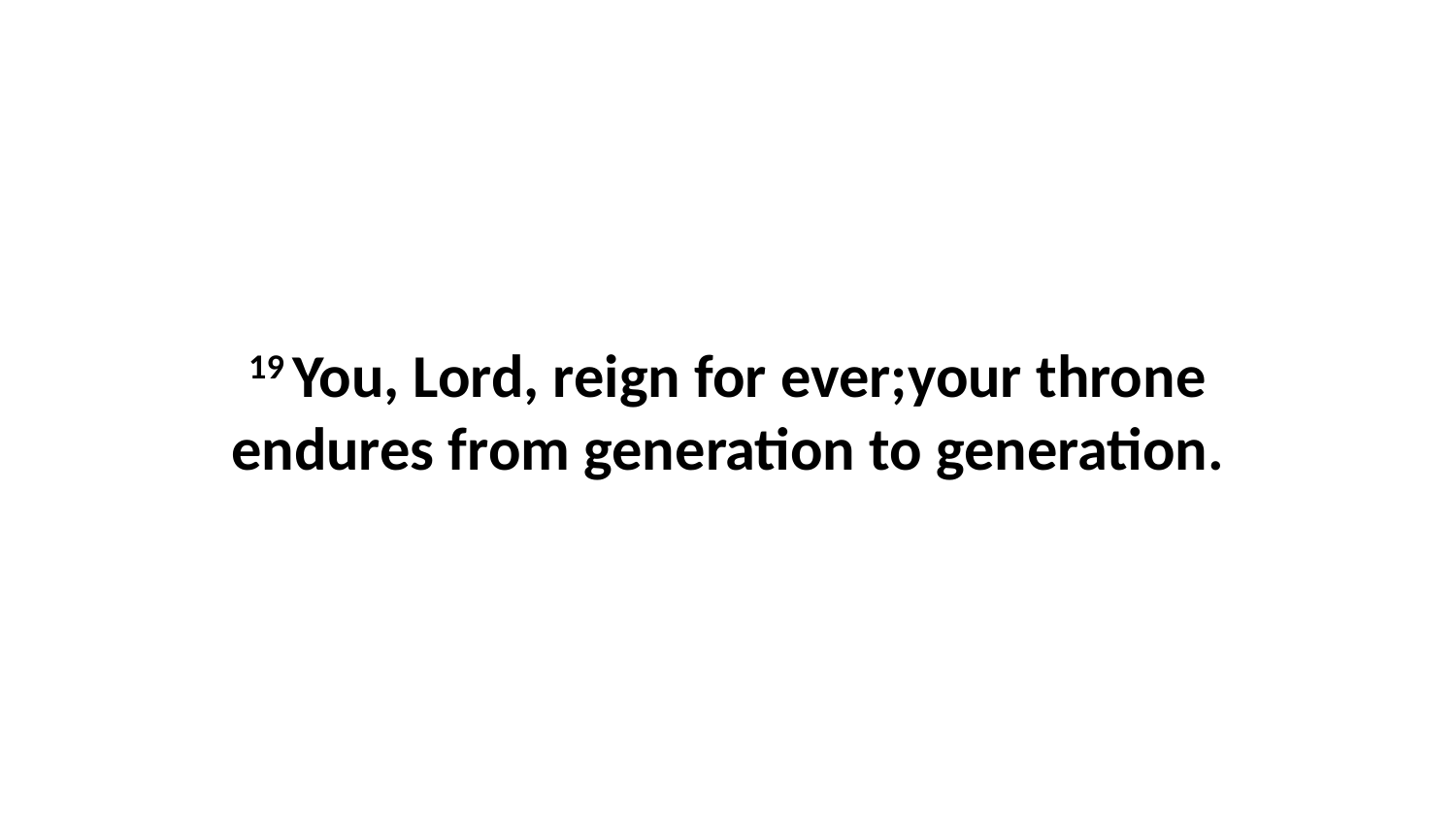

19 You, Lord, reign for ever;your throne endures from generation to generation.